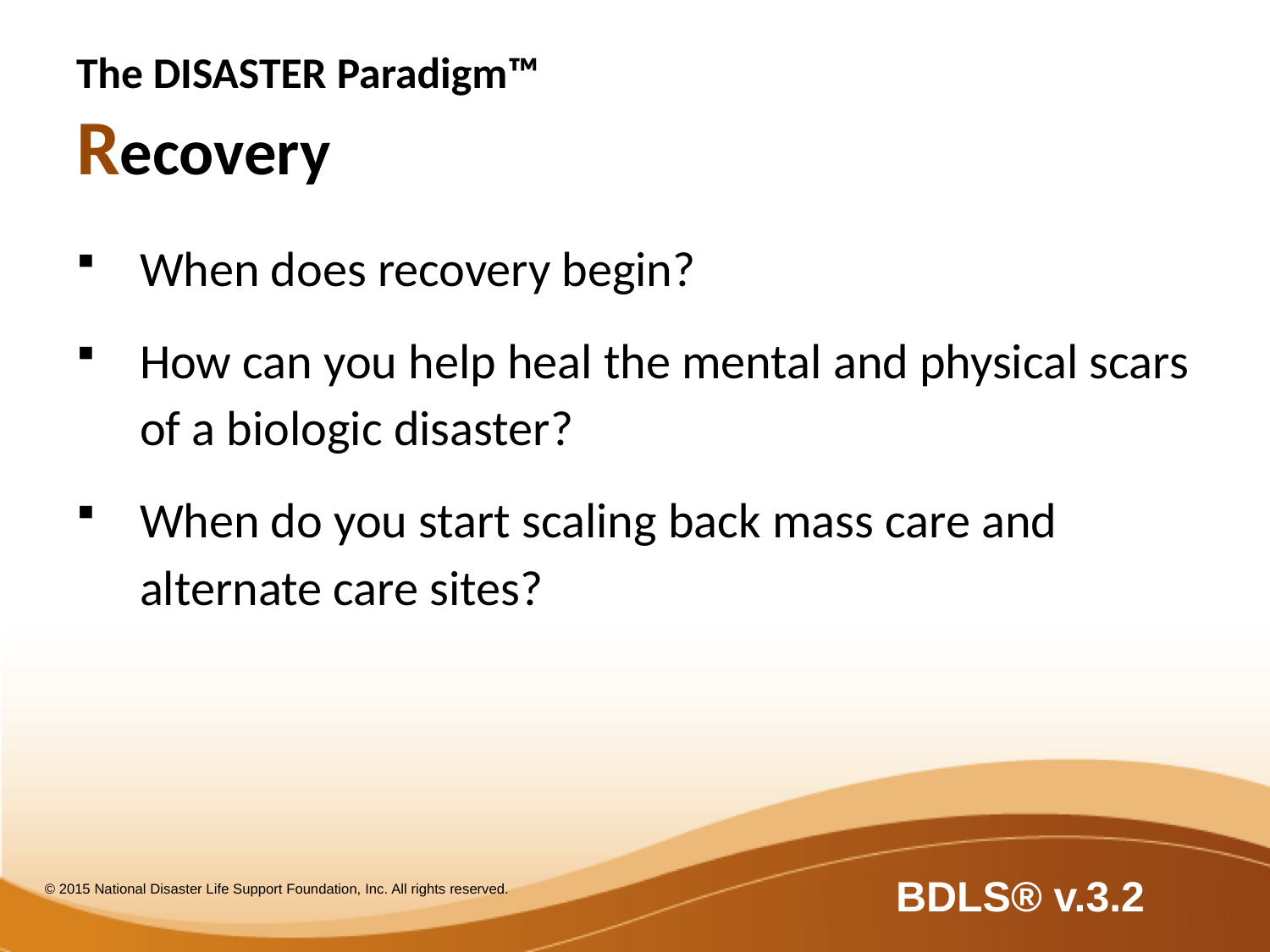

# The DISASTER Paradigm™ Recovery
When does recovery begin?
How can you help heal the mental and physical scars of a biologic disaster?
When do you start scaling back mass care and alternate care sites?